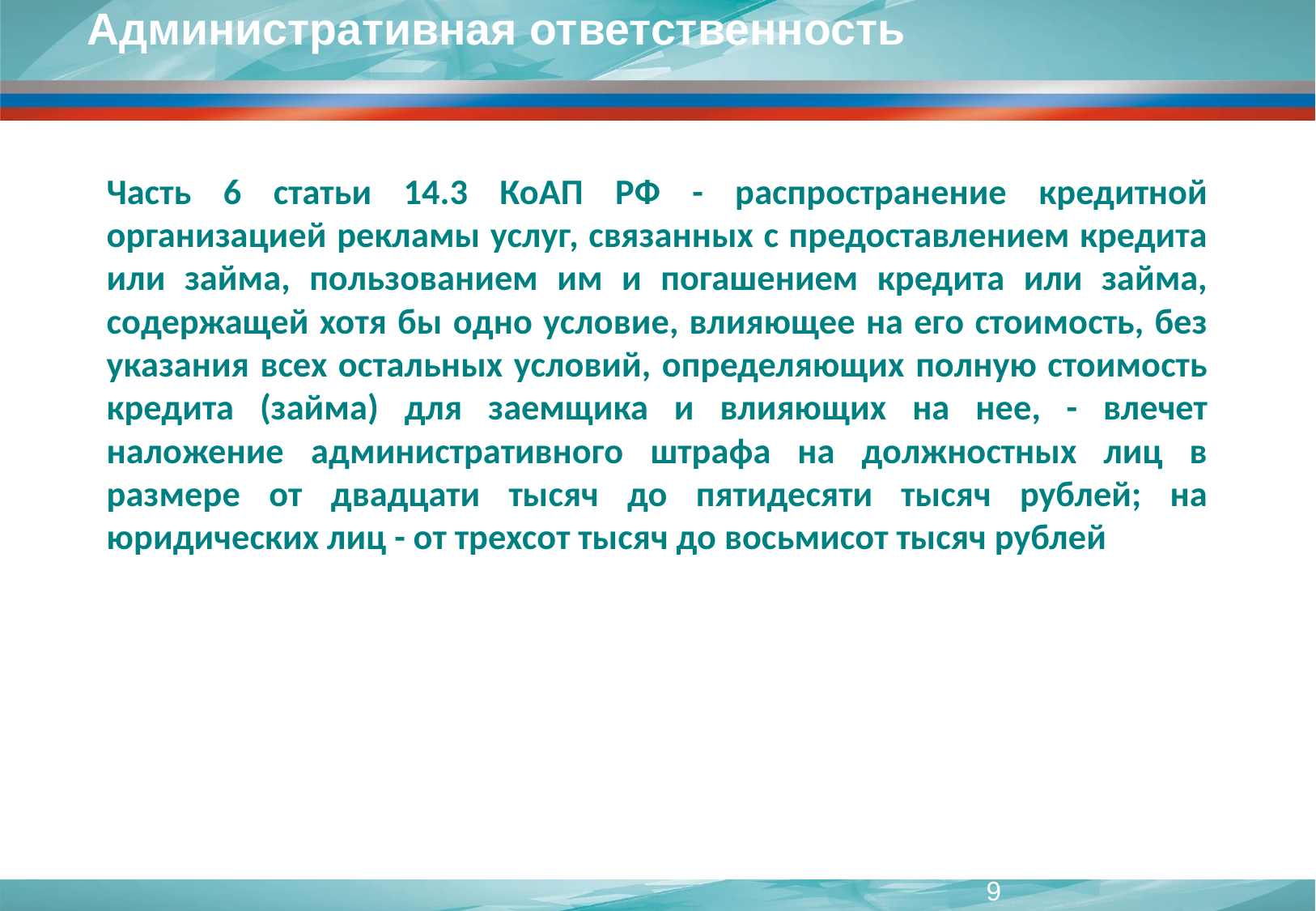

# Административная ответственность

Часть 6 статьи 14.3 КоАП РФ - распространение кредитной организацией рекламы услуг, связанных с предоставлением кредита или займа, пользованием им и погашением кредита или займа, содержащей хотя бы одно условие, влияющее на его стоимость, без указания всех остальных условий, определяющих полную стоимость кредита (займа) для заемщика и влияющих на нее, - влечет наложение административного штрафа на должностных лиц в размере от двадцати тысяч до пятидесяти тысяч рублей; на юридических лиц - от трехсот тысяч до восьмисот тысяч рублей
9